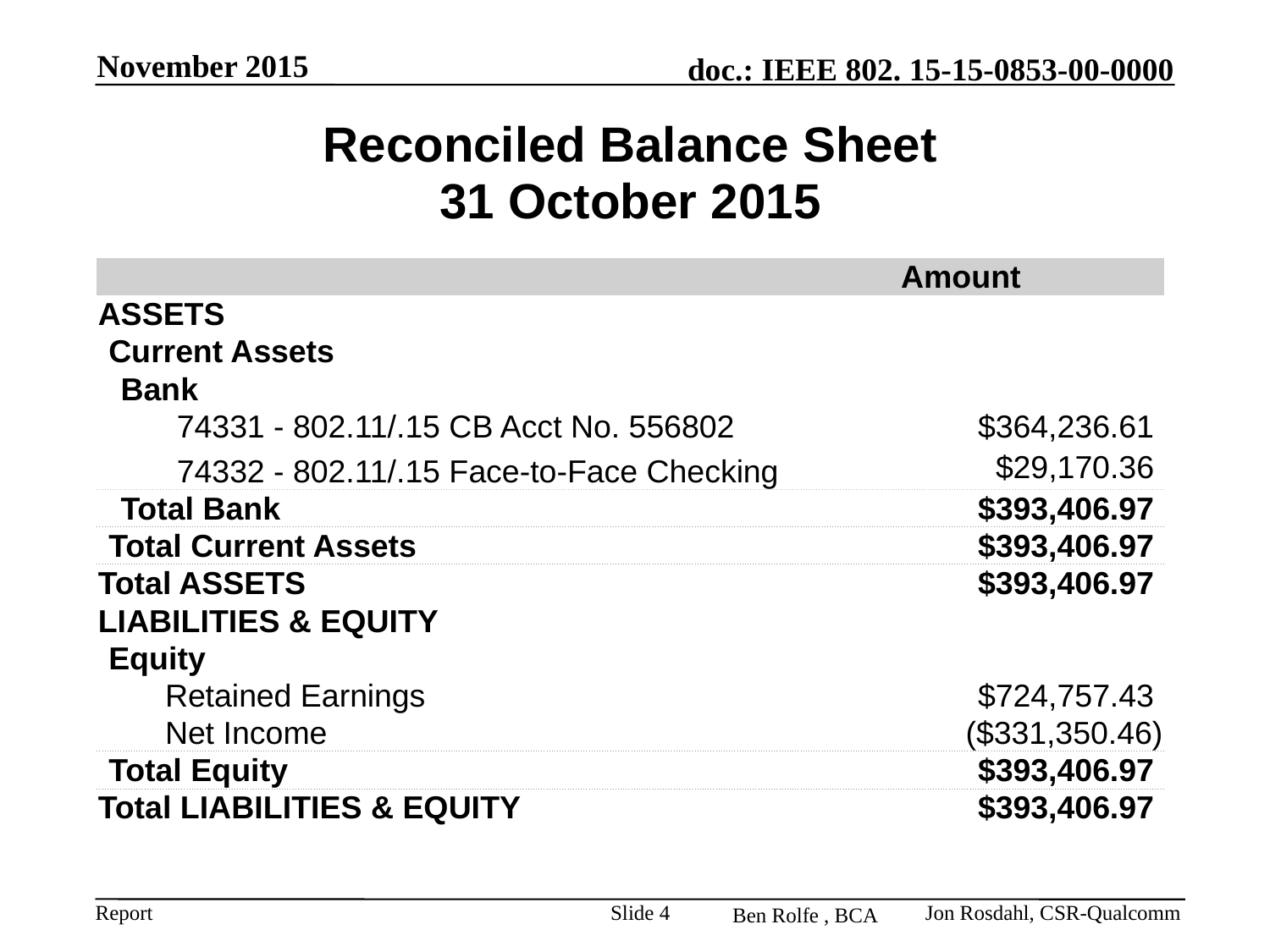

November 2015
| Reconciled Balance Sheet |  |
| --- | --- |
| 31 October 2015 |  |
|  |  |
|  | Amount |
| ASSETS |  |
| Current Assets |  |
| Bank |  |
| 74331 - 802.11/.15 CB Acct No. 556802 | $364,236.61 |
| 74332 - 802.11/.15 Face-to-Face Checking | $29,170.36 |
| Total Bank | $393,406.97 |
| Total Current Assets | $393,406.97 |
| Total ASSETS | $393,406.97 |
| LIABILITIES & EQUITY |  |
| Equity |  |
| Retained Earnings | $724,757.43 |
| Net Income | ($331,350.46) |
| Total Equity | $393,406.97 |
| Total LIABILITIES & EQUITY | $393,406.97 |
Slide 4
Jon Rosdahl, CSR-Qualcomm